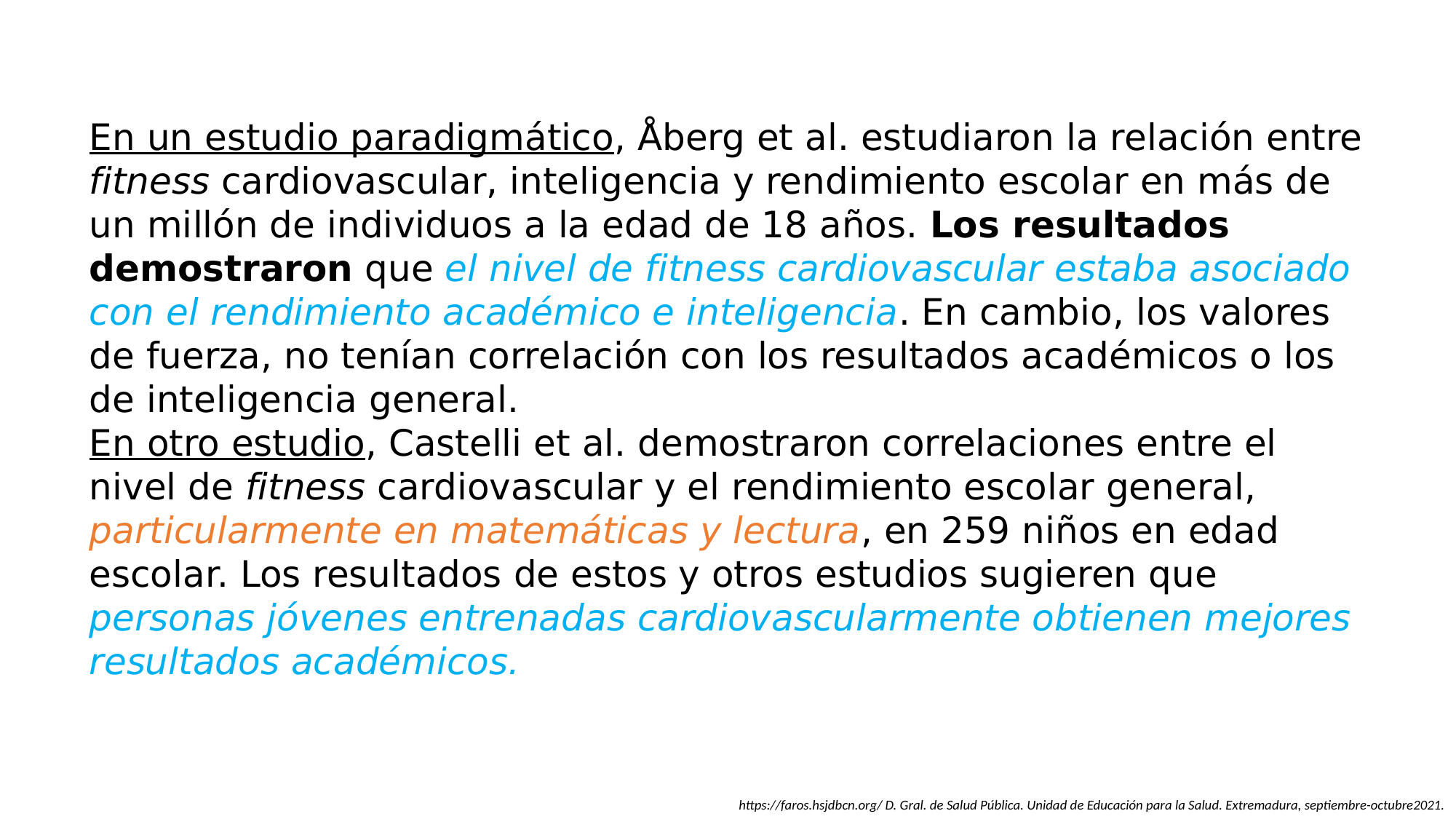

En un estudio paradigmático, Åberg et al. estudiaron la relación entre fitness cardiovascular, inteligencia y rendimiento escolar en más de un millón de individuos a la edad de 18 años. Los resultados demostraron que el nivel de fitness cardiovascular estaba asociado con el rendimiento académico e inteligencia. En cambio, los valores de fuerza, no tenían correlación con los resultados académicos o los de inteligencia general.
En otro estudio, Castelli et al. demostraron correlaciones entre el nivel de fitness cardiovascular y el rendimiento escolar general, particularmente en matemáticas y lectura, en 259 niños en edad
escolar. Los resultados de estos y otros estudios sugieren que personas jóvenes entrenadas cardiovascularmente obtienen mejores resultados académicos.
https://faros.hsjdbcn.org/ D. Gral. de Salud Pública. Unidad de Educación para la Salud. Extremadura, septiembre-octubre2021.